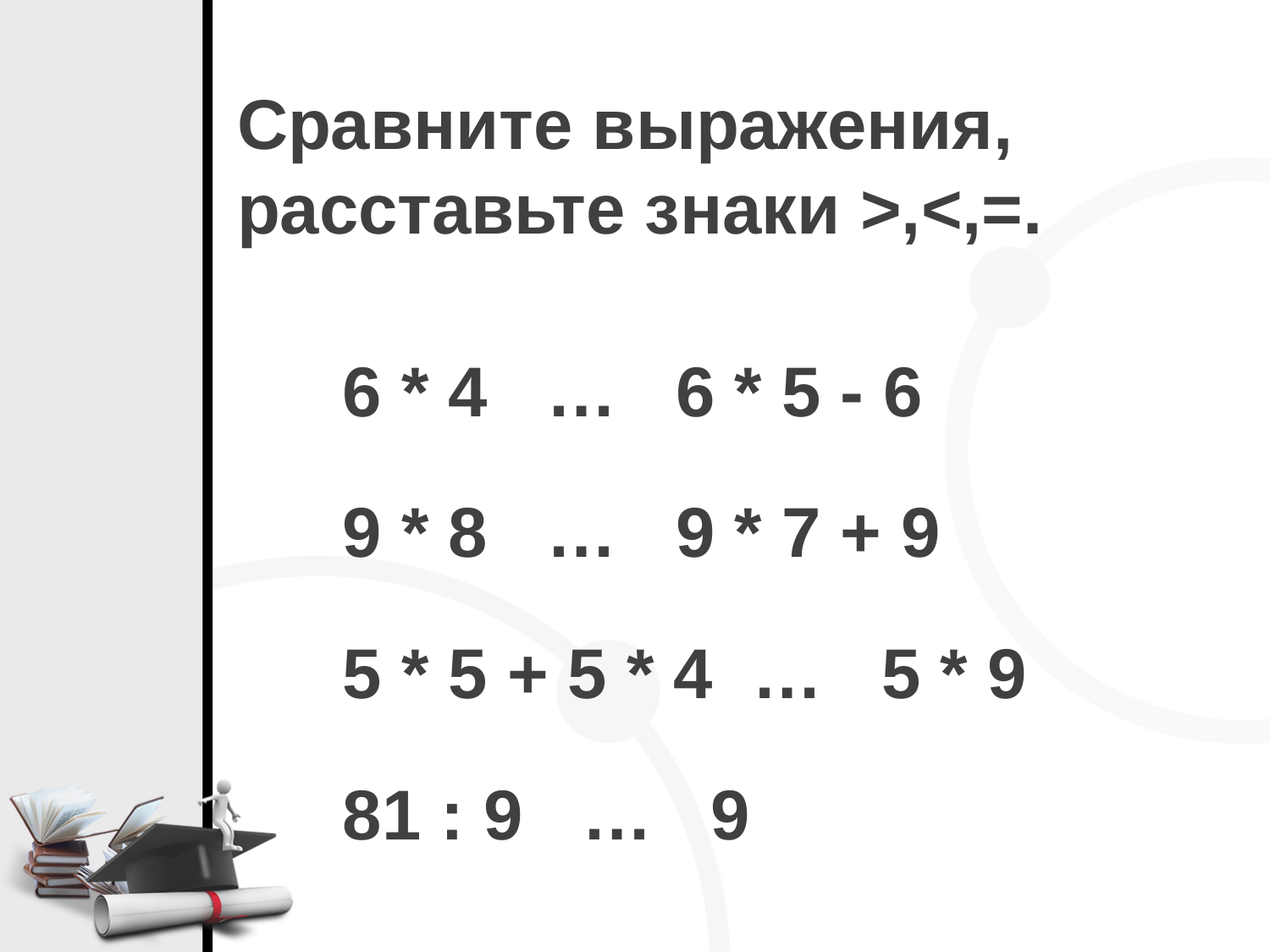

# Сравните выражения, расставьте знаки >,<,=.

6 * 4   …   6 * 5 - 6
9 * 8   …   9 * 7 + 9
5 * 5 + 5 * 4  …   5 * 9
81 : 9   …   9